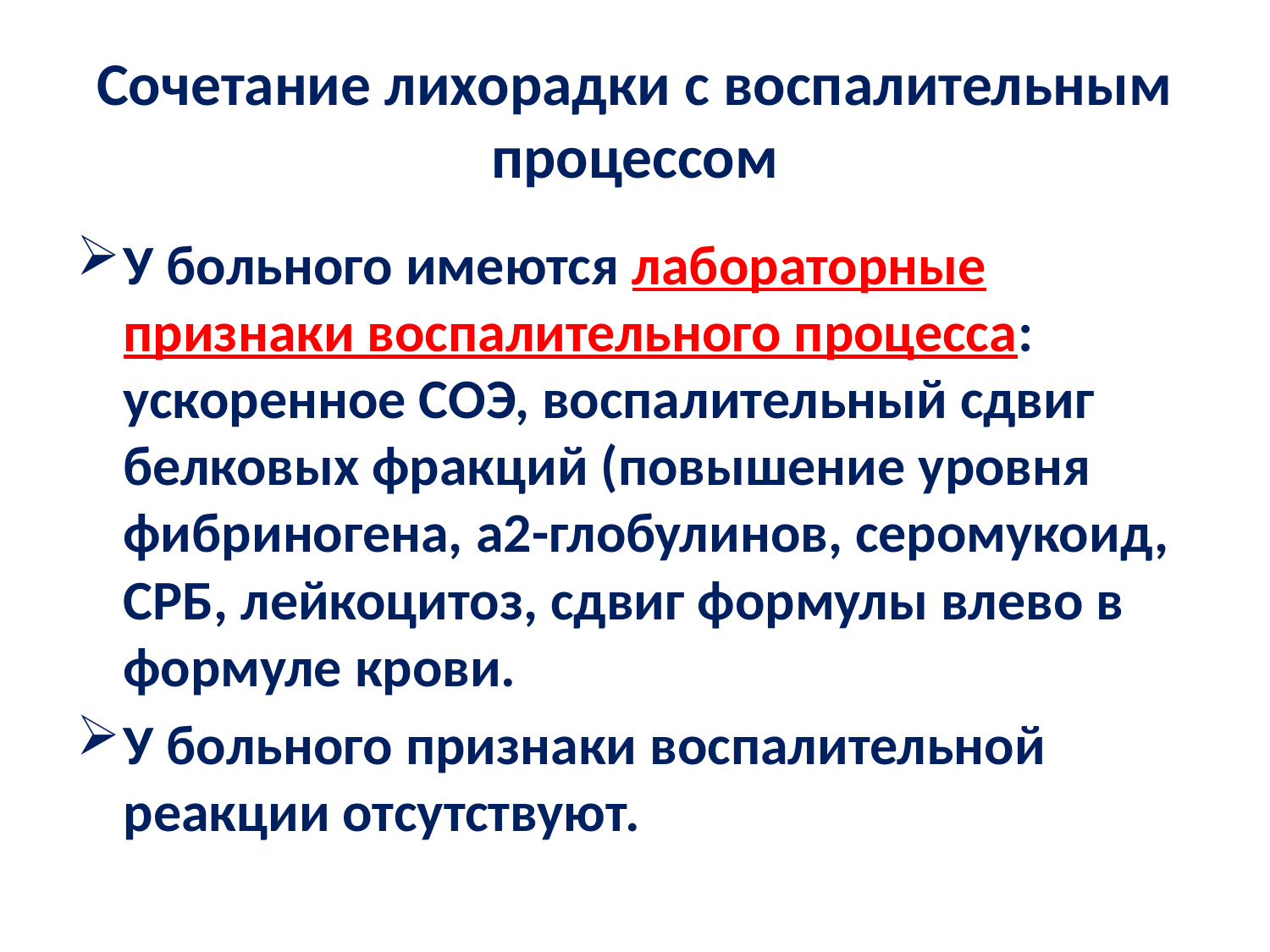

# Сочетание лихорадки с воспалительным процессом
У больного имеются лабораторные признаки воспалительного процесса: ускоренное СОЭ, воспалительный сдвиг белковых фракций (повышение уровня фибриногена, a2-глобулинов, серомукоид, СРБ, лейкоцитоз, сдвиг формулы влево в формуле крови.
У больного признаки воспалительной реакции отсутствуют.